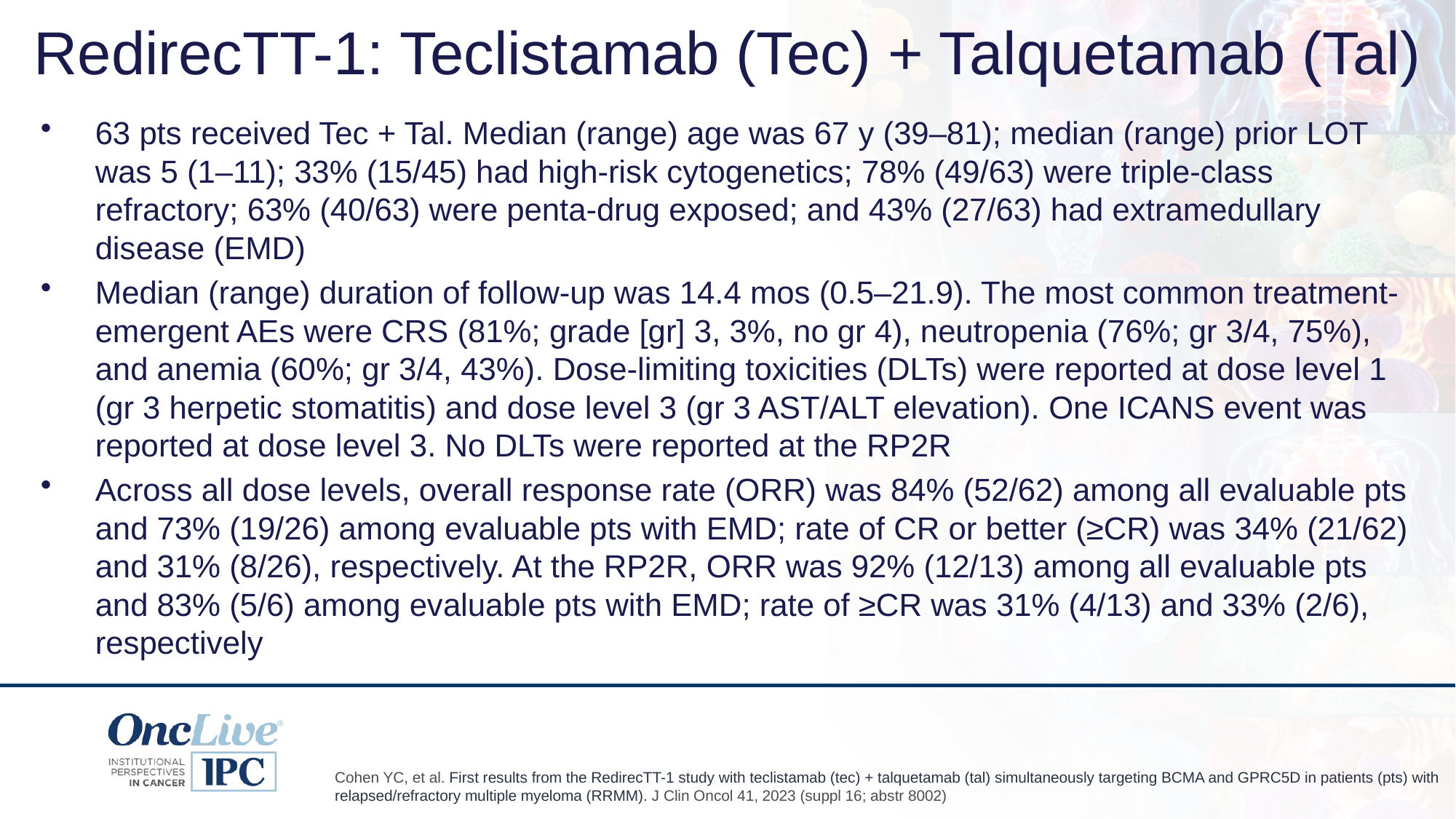

# RedirecTT-1: Teclistamab (Tec) + Talquetamab (Tal)
63 pts received Tec + Tal. Median (range) age was 67 y (39–81); median (range) prior LOT was 5 (1–11); 33% (15/45) had high-risk cytogenetics; 78% (49/63) were triple-class refractory; 63% (40/63) were penta-drug exposed; and 43% (27/63) had extramedullary disease (EMD)
Median (range) duration of follow-up was 14.4 mos (0.5–21.9). The most common treatment-emergent AEs were CRS (81%; grade [gr] 3, 3%, no gr 4), neutropenia (76%; gr 3/4, 75%), and anemia (60%; gr 3/4, 43%). Dose-limiting toxicities (DLTs) were reported at dose level 1 (gr 3 herpetic stomatitis) and dose level 3 (gr 3 AST/ALT elevation). One ICANS event was reported at dose level 3. No DLTs were reported at the RP2R
Across all dose levels, overall response rate (ORR) was 84% (52/62) among all evaluable pts and 73% (19/26) among evaluable pts with EMD; rate of CR or better (≥CR) was 34% (21/62) and 31% (8/26), respectively. At the RP2R, ORR was 92% (12/13) among all evaluable pts and 83% (5/6) among evaluable pts with EMD; rate of ≥CR was 31% (4/13) and 33% (2/6), respectively
Cohen YC, et al. First results from the RedirecTT-1 study with teclistamab (tec) + talquetamab (tal) simultaneously targeting BCMA and GPRC5D in patients (pts) with relapsed/refractory multiple myeloma (RRMM). J Clin Oncol 41, 2023 (suppl 16; abstr 8002)